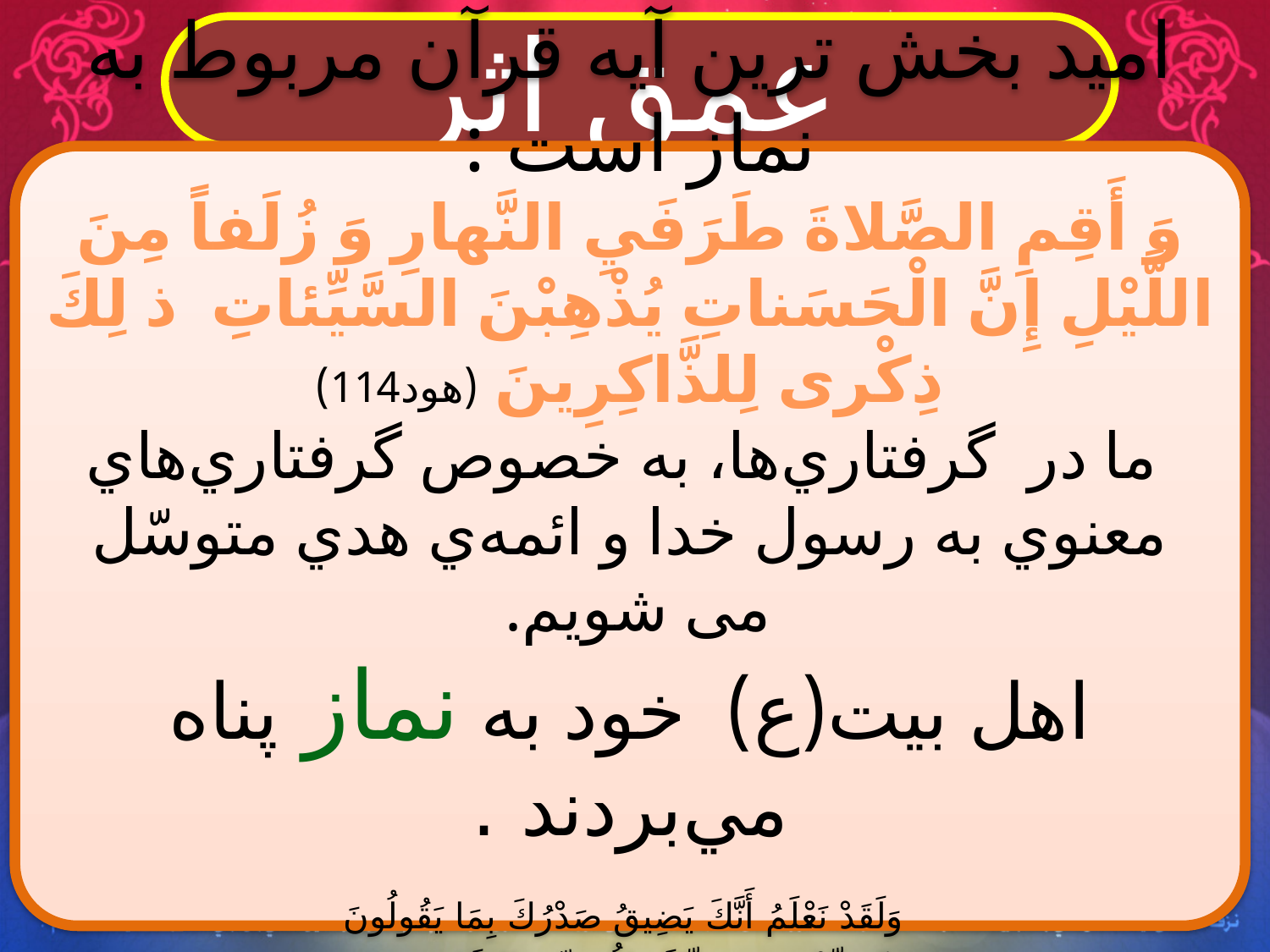

عمق اثر
اميد بخش ترين آيه قرآن مربوط به نماز است :
وَ أَقِمِ الصَّلاةَ طَرَفَيِ النَّهارِ وَ زُلَفاً مِنَ اللَّيْلِ إِنَّ الْحَسَناتِ يُذْهِبْنَ السَّيِّئاتِ  ذ لِكَ ذِكْرى‏ لِلذَّاكِرِينَ (هود114)
 ما در  گرفتاري‌ها، به خصوص گرفتاري‌هاي معنوي به رسول خدا و ائمه‌ي هدي متوسّل می شويم.
اهل بیت(ع)  خود به نماز پناه مي‌بردند .
 وَلَقَدْ نَعْلَمُ أَنَّكَ يَضِيقُ صَدْرُكَ بِمَا يَقُولُونَ
فَسَبِّحْ بِحَمْدِ رَبِّكَ وَكُن مِّنَ السَّاجِدِينَ
وَاعْبُدْ رَبَّكَ حَتَّى يَأْتِيَكَ الْيَقِينُ ( الحجر97/99)
«کانَ اِذا حَزَبَهُ اَمرٌ صَلّي وَ اِذا نَزَلَ بِهِم مُهِم اَو عَصابَه غَمٌ صَلّي»